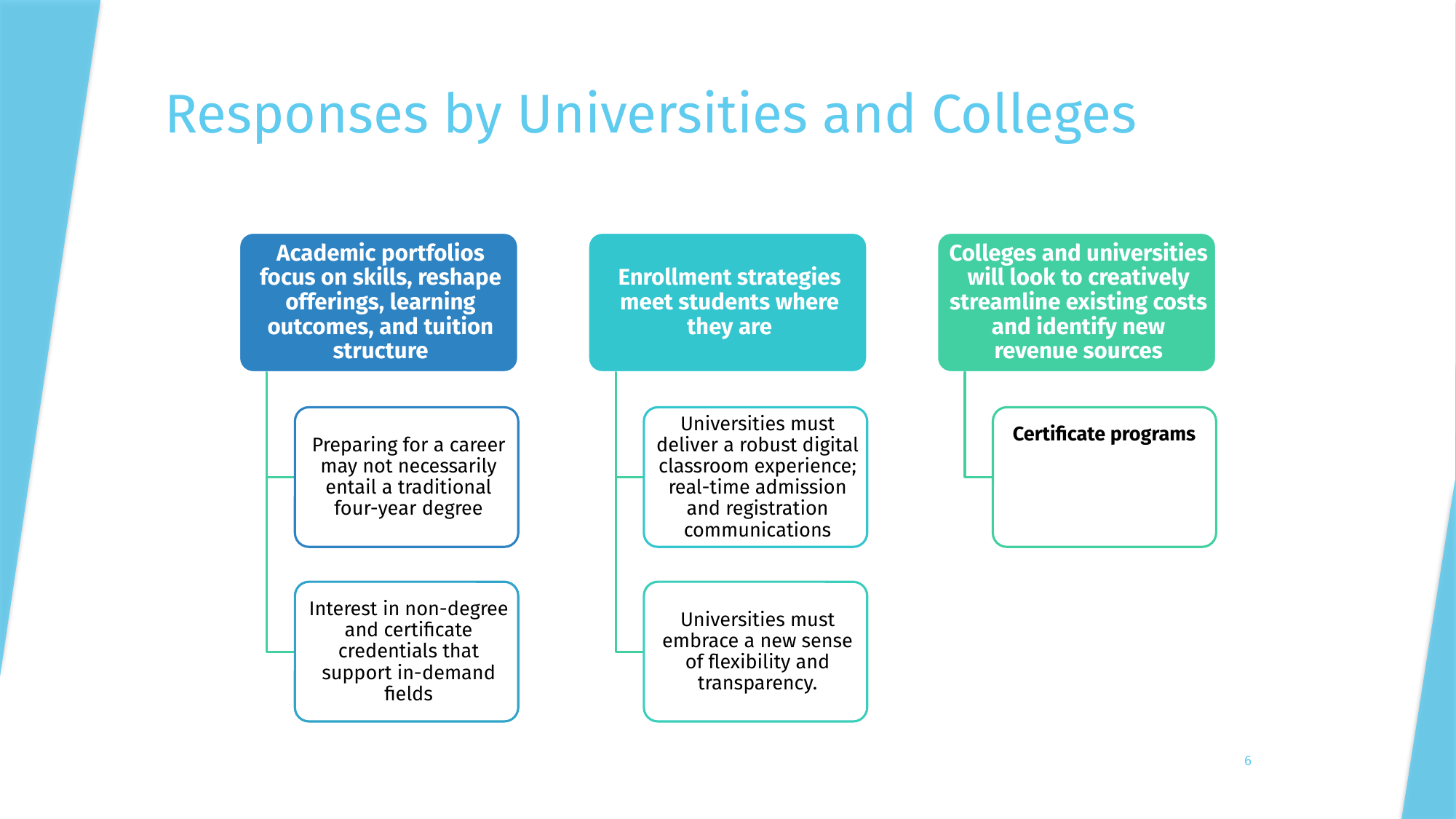

# Responses by Universities and Colleges
Academic portfolios focus on skills, reshape offerings, learning outcomes, and tuition structure
Preparing for a career may not necessarily entail a traditional four-year degree
Interest in non-degree and certificate credentials that support in-demand fields
Enrollment strategies meet students where they are
Universities must deliver a robust digital classroom experience; real-time admission and registration communications
Universities must embrace a new sense of flexibility and transparency.
Colleges and universities will look to creatively streamline existing costs and identify new revenue sources
Certificate programs

6